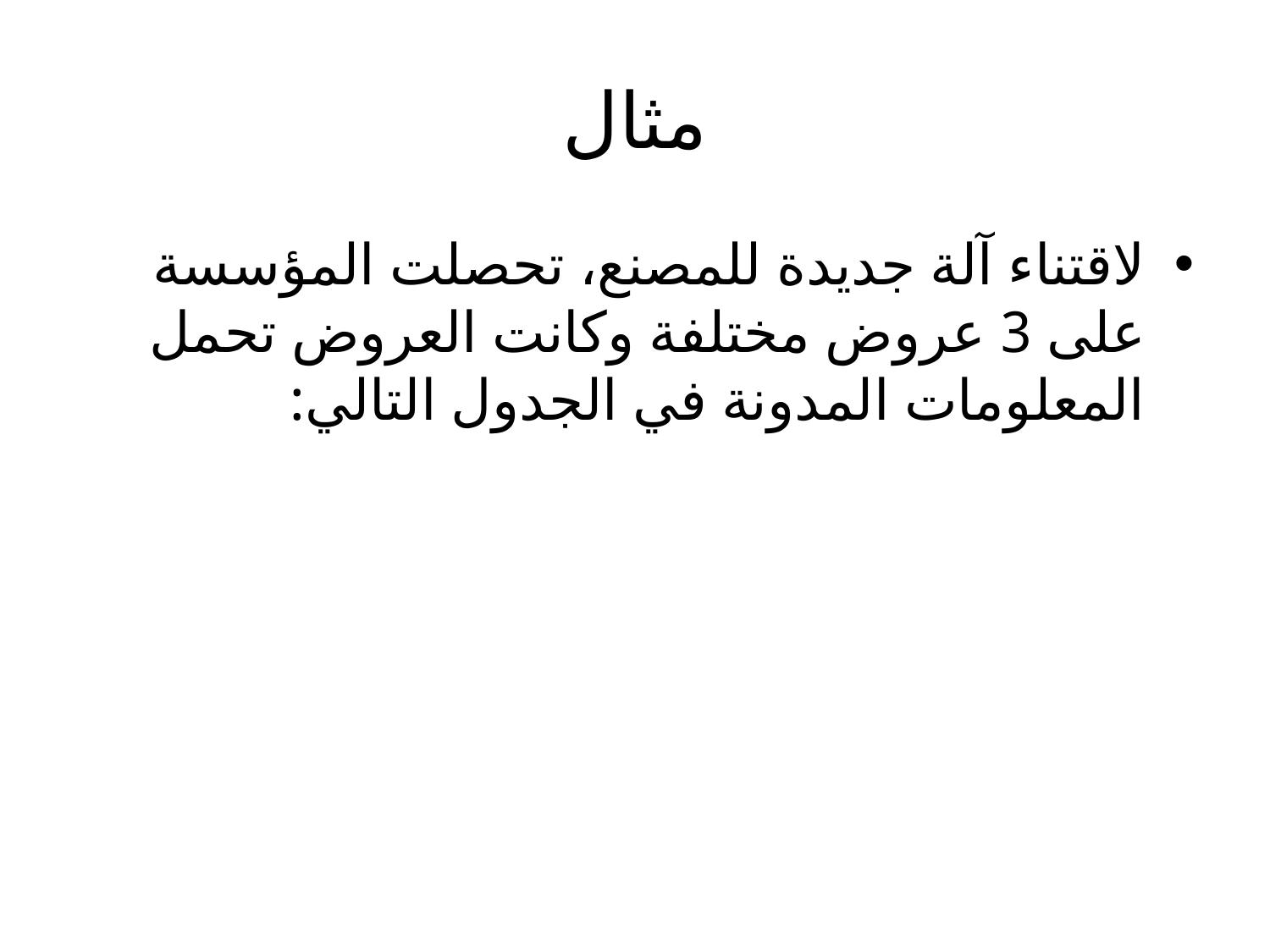

# مثال
لاقتناء آلة جديدة للمصنع، تحصلت المؤسسة على 3 عروض مختلفة وكانت العروض تحمل المعلومات المدونة في الجدول التالي: